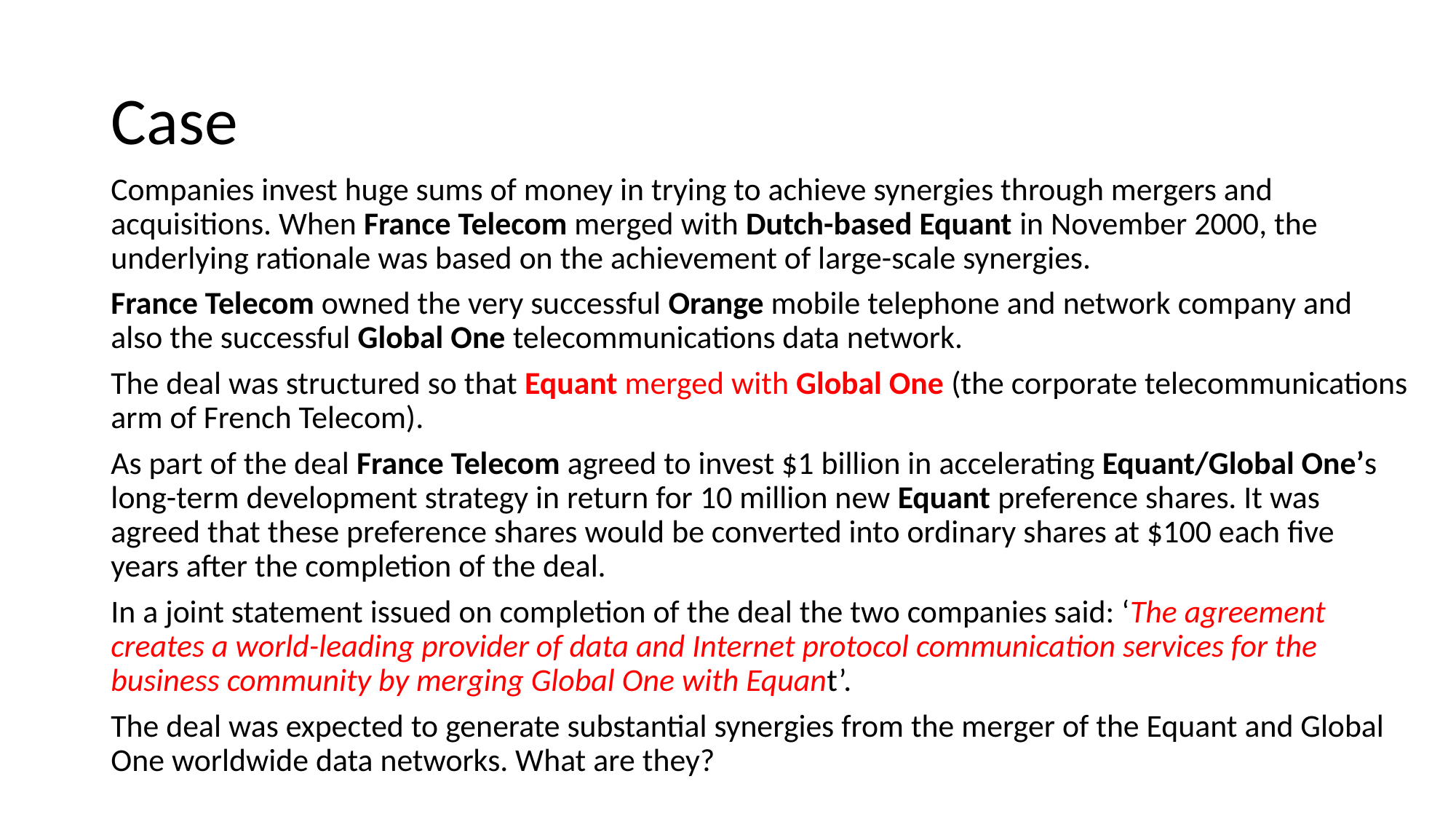

# Case
Companies invest huge sums of money in trying to achieve synergies through mergers and acquisitions. When France Telecom merged with Dutch-based Equant in November 2000, the underlying rationale was based on the achievement of large-scale synergies.
France Telecom owned the very successful Orange mobile telephone and network company and also the successful Global One telecommunications data network.
The deal was structured so that Equant merged with Global One (the corporate telecommunications arm of French Telecom).
As part of the deal France Telecom agreed to invest $1 billion in accelerating Equant/Global One’s long-term development strategy in return for 10 million new Equant preference shares. It was agreed that these preference shares would be converted into ordinary shares at $100 each five years after the completion of the deal.
In a joint statement issued on completion of the deal the two companies said: ‘The agreement creates a world-leading provider of data and Internet protocol communication services for the business community by merging Global One with Equant’.
The deal was expected to generate substantial synergies from the merger of the Equant and Global One worldwide data networks. What are they?